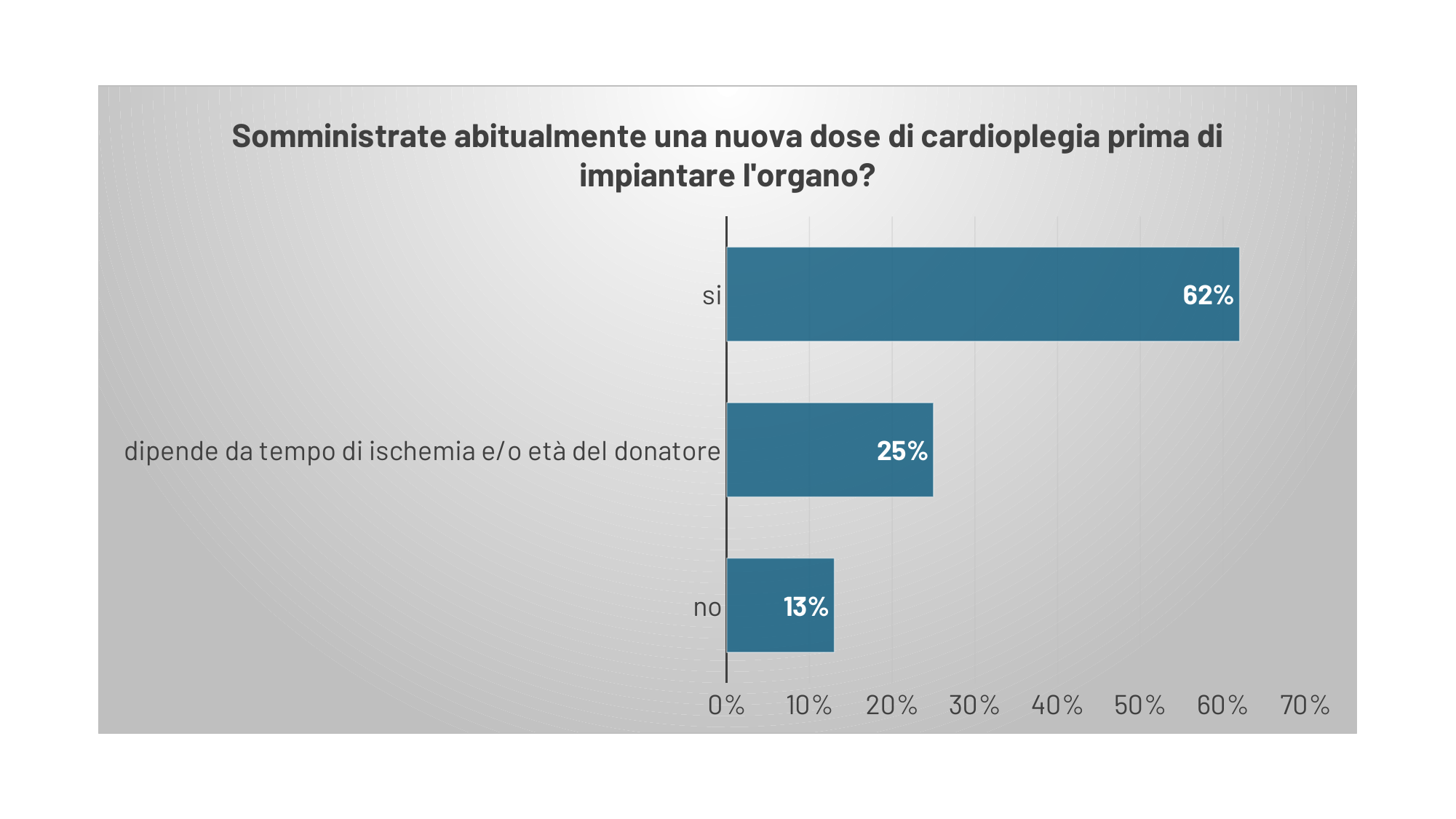

### Chart:

| Category | Somministrate abitualmente una nuova dose di cardioplegia prima di impiantare l'organo? |
|---|---|
| no | 0.13 |
| dipende da tempo di ischemia e/o età del donatore | 0.25 |
| si | 0.62 |